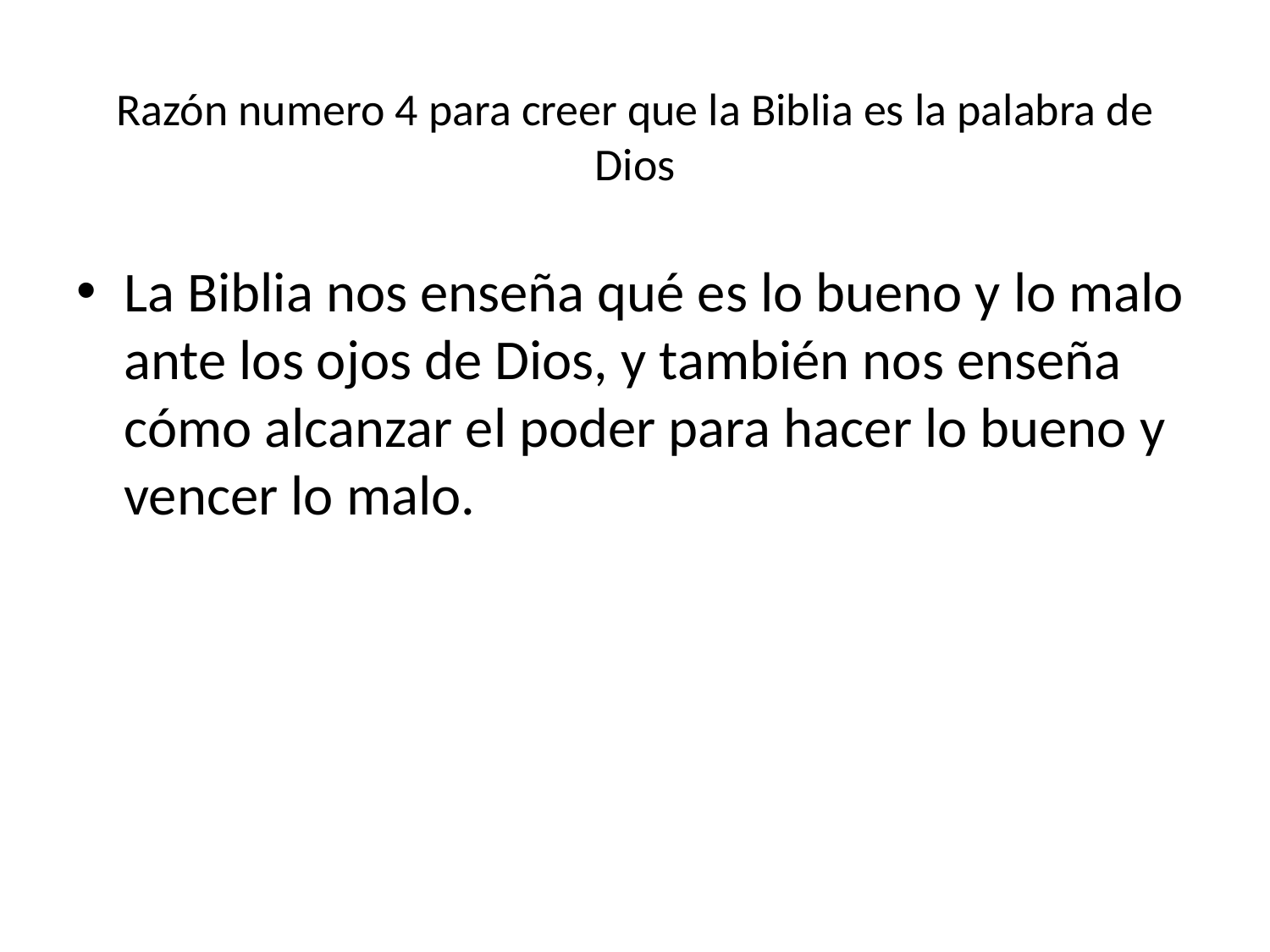

# Razón numero 4 para creer que la Biblia es la palabra de Dios
La Biblia nos enseña qué es lo bueno y lo malo ante los ojos de Dios, y también nos enseña cómo alcanzar el poder para hacer lo bueno y vencer lo malo.